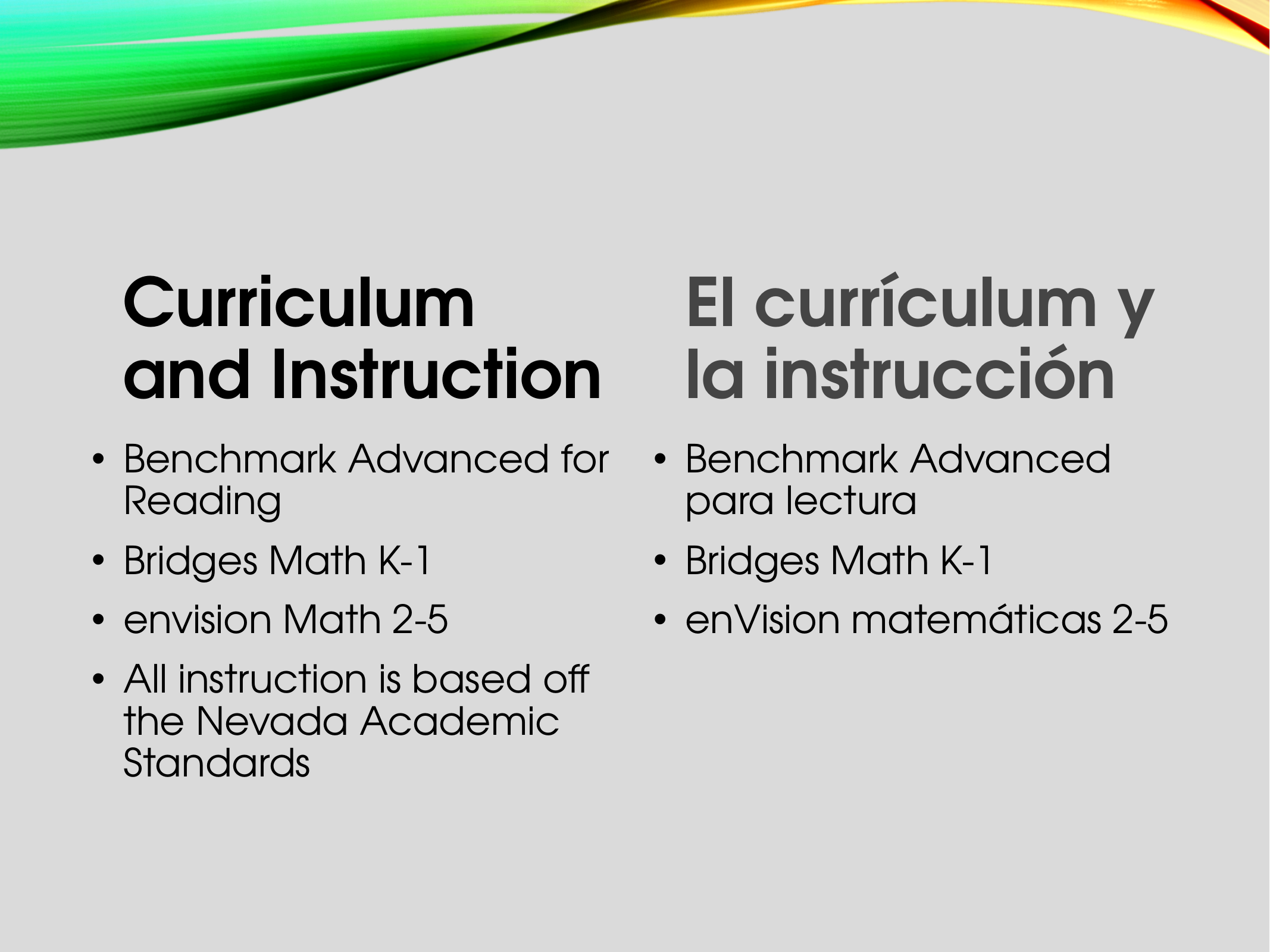

Curriculum and Instruction
El currículum y la instrucción
Benchmark Advanced for Reading
Bridges Math K-1
envision Math 2-5
All instruction is based off the Nevada Academic Standards

Benchmark Advanced para lectura
Bridges Math K-1
enVision matemáticas 2-5